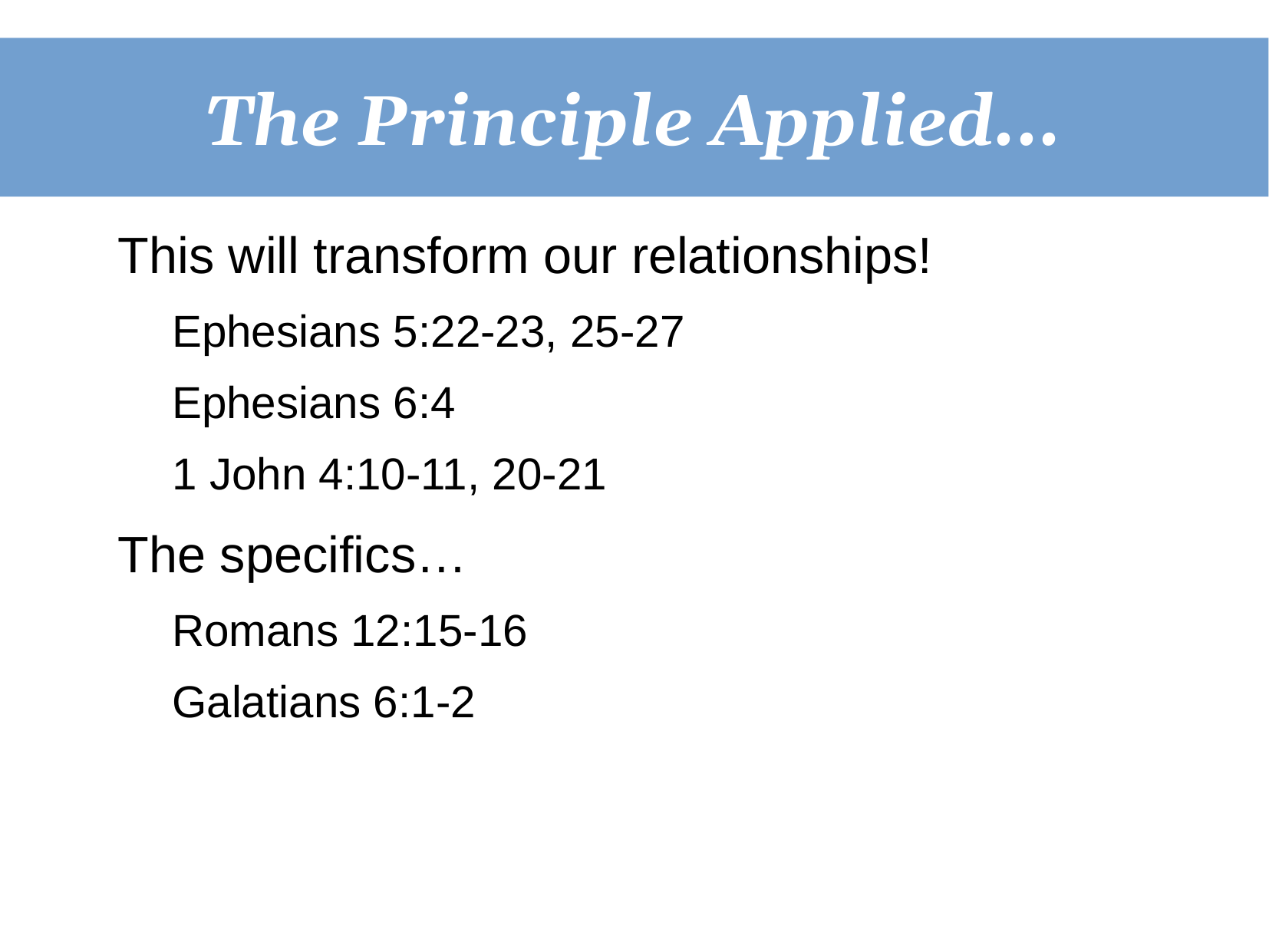

The Principle Applied...
This will transform our relationships!
Ephesians 5:22-23, 25-27
Ephesians 6:4
1 John 4:10-11, 20-21
The specifics…
Romans 12:15-16
Galatians 6:1-2